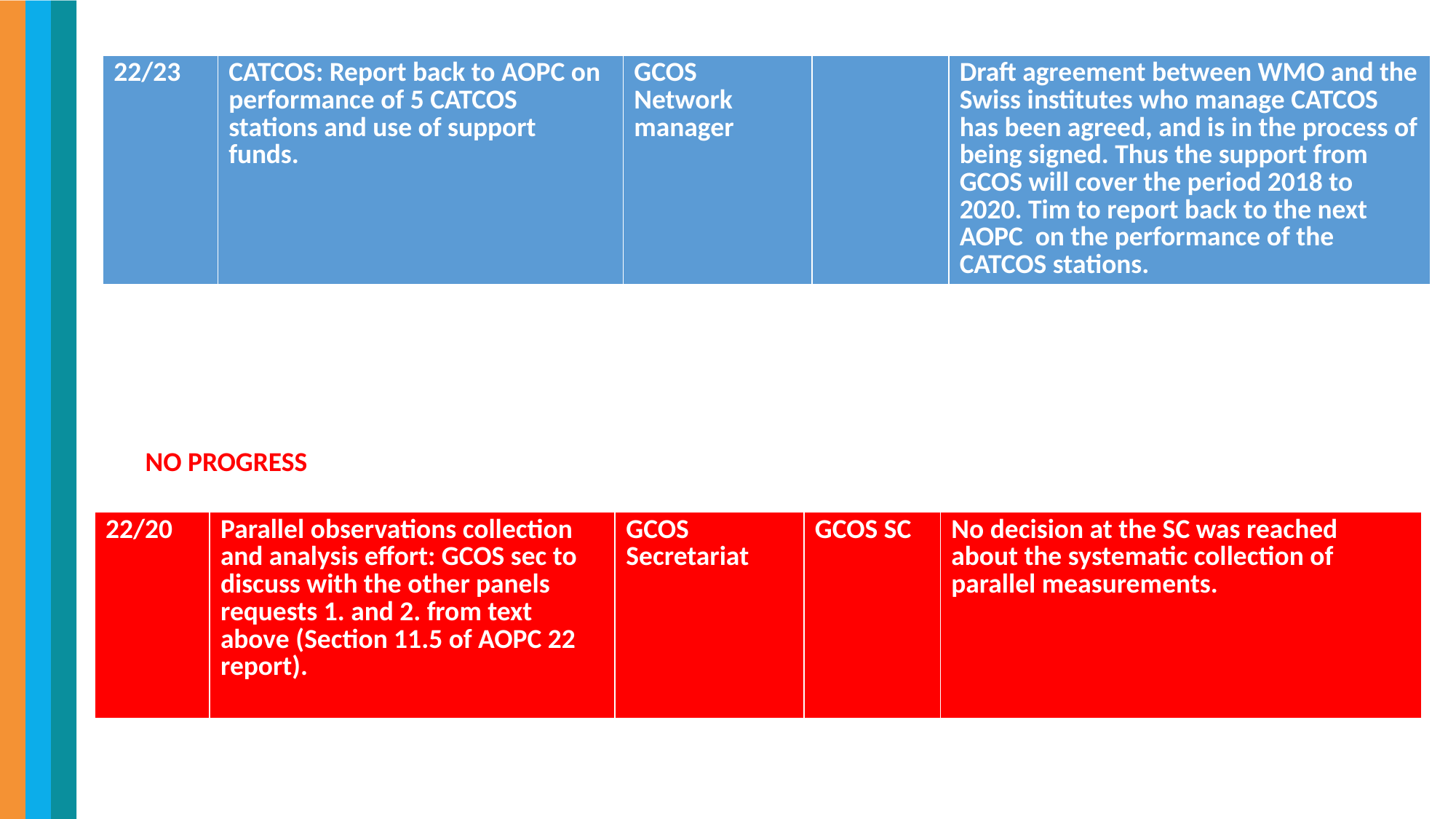

| 22/23 | CATCOS: Report back to AOPC on performance of 5 CATCOS stations and use of support funds. | GCOS Network manager |  | Draft agreement between WMO and the Swiss institutes who manage CATCOS has been agreed, and is in the process of being signed. Thus the support from GCOS will cover the period 2018 to 2020. Tim to report back to the next AOPC on the performance of the CATCOS stations. |
| --- | --- | --- | --- | --- |
NO PROGRESS
| 22/20 | Parallel observations collection and analysis effort: GCOS sec to discuss with the other panels requests 1. and 2. from text above (Section 11.5 of AOPC 22 report). | GCOS Secretariat | GCOS SC | No decision at the SC was reached about the systematic collection of parallel measurements. |
| --- | --- | --- | --- | --- |